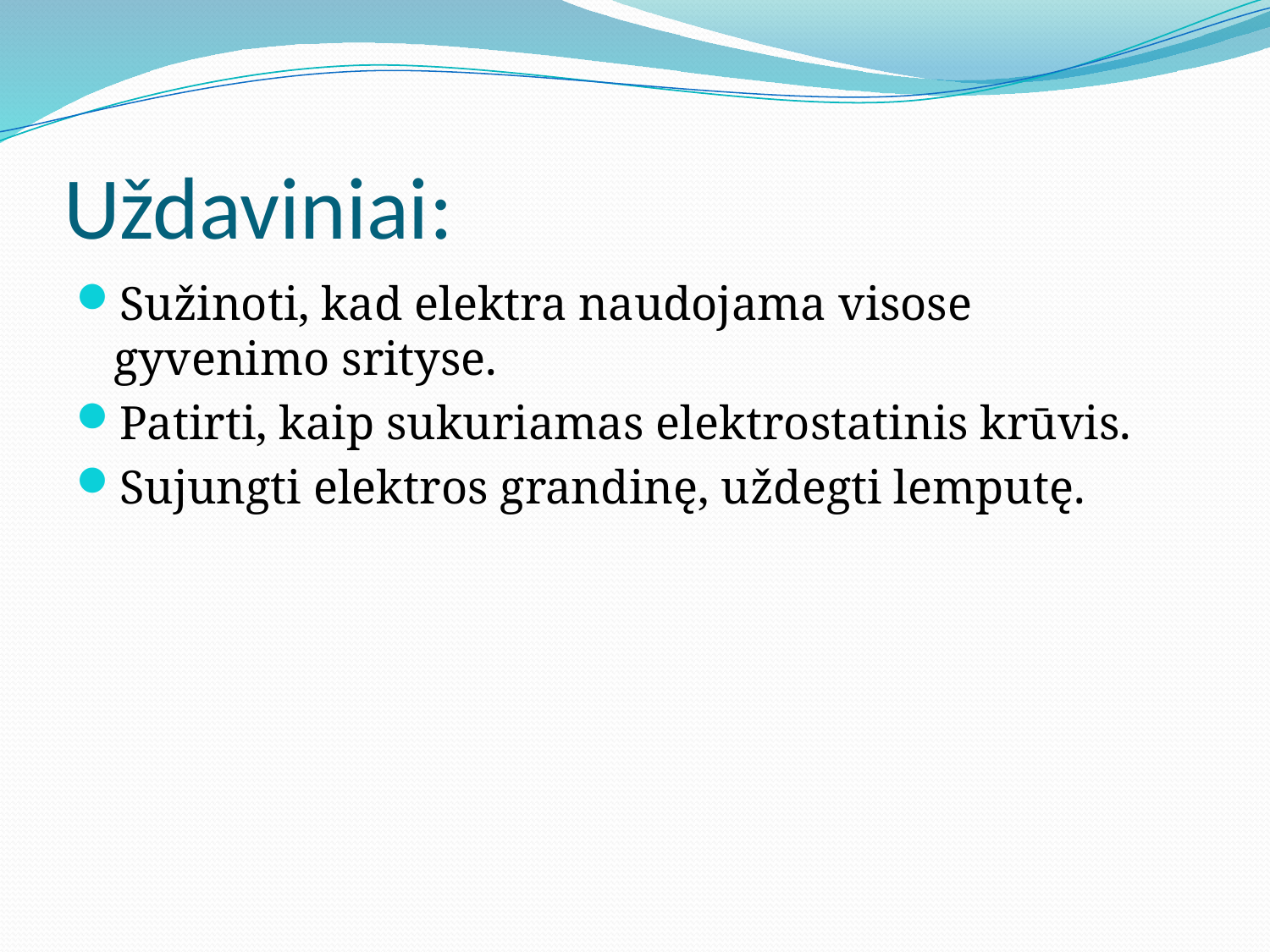

# Uždaviniai:
Sužinoti, kad elektra naudojama visose gyvenimo srityse.
Patirti, kaip sukuriamas elektrostatinis krūvis.
Sujungti elektros grandinę, uždegti lemputę.